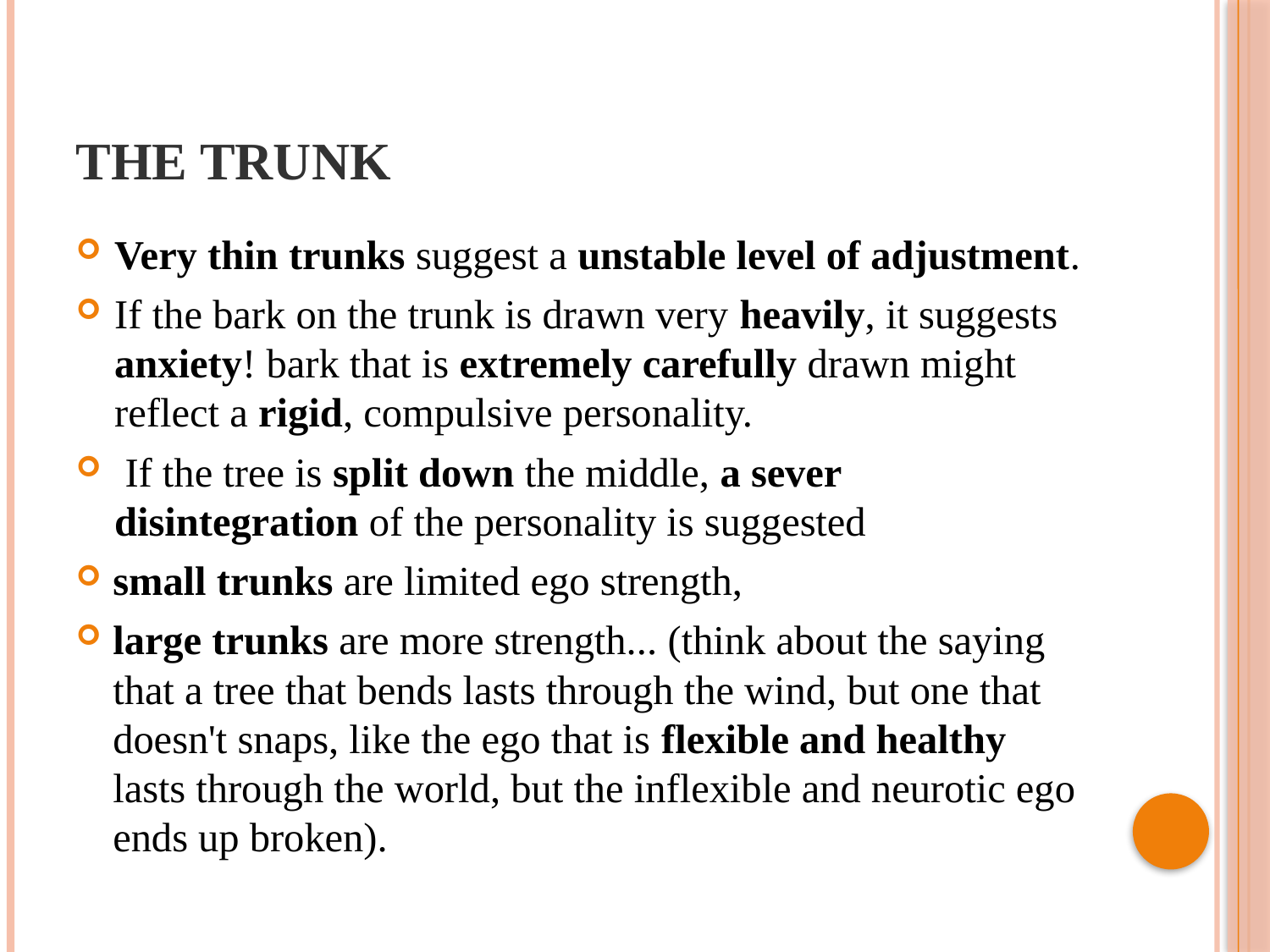

# The trunk
Very thin trunks suggest a unstable level of adjustment.
If the bark on the trunk is drawn very heavily, it suggests anxiety! bark that is extremely carefully drawn might reflect a rigid, compulsive personality.
 If the tree is split down the middle, a sever disintegration of the personality is suggested
small trunks are limited ego strength,
large trunks are more strength... (think about the saying that a tree that bends lasts through the wind, but one that doesn't snaps, like the ego that is flexible and healthy lasts through the world, but the inflexible and neurotic ego ends up broken).